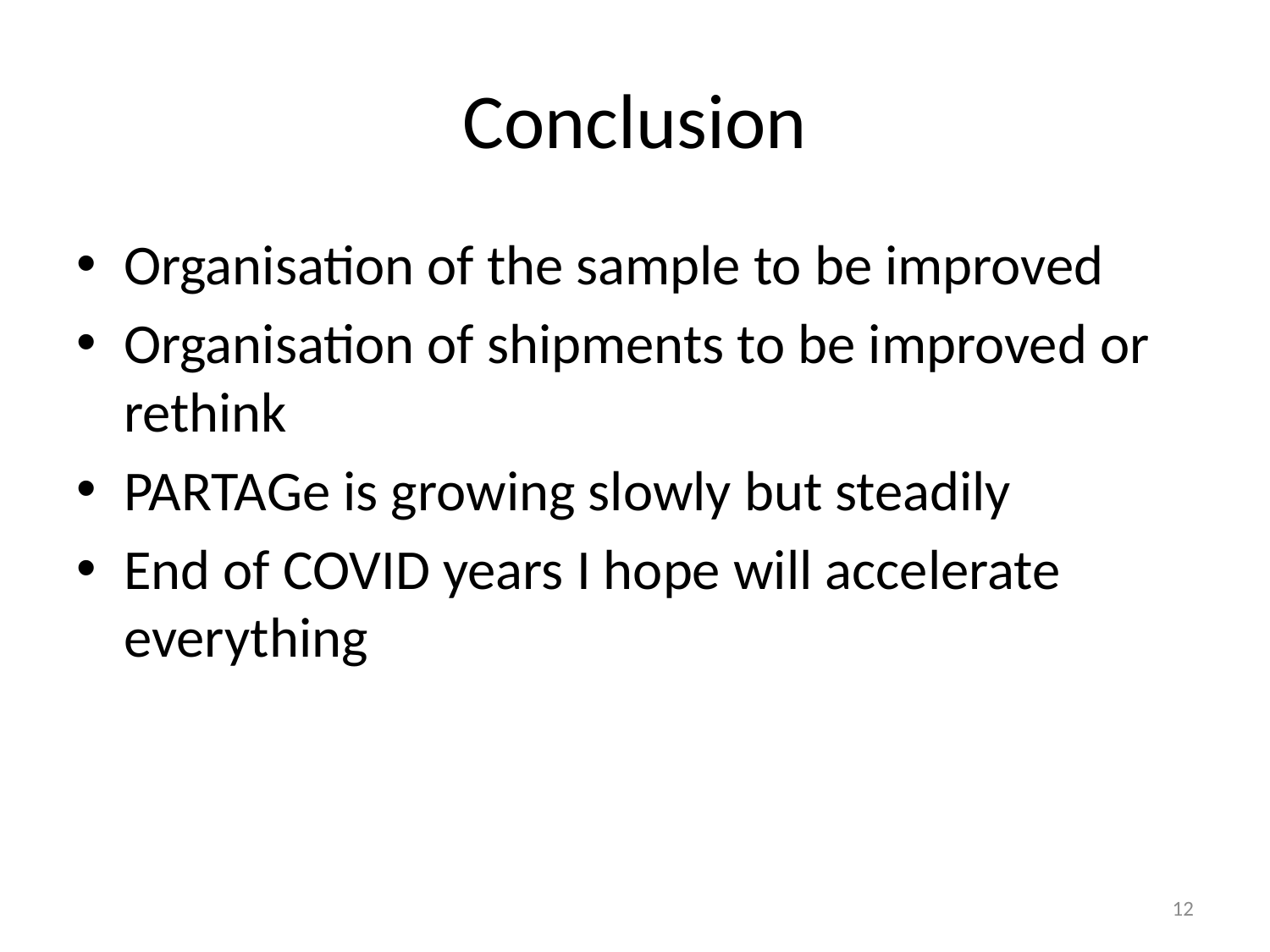

# Conclusion
Organisation of the sample to be improved
Organisation of shipments to be improved or rethink
PARTAGe is growing slowly but steadily
End of COVID years I hope will accelerate everything

12